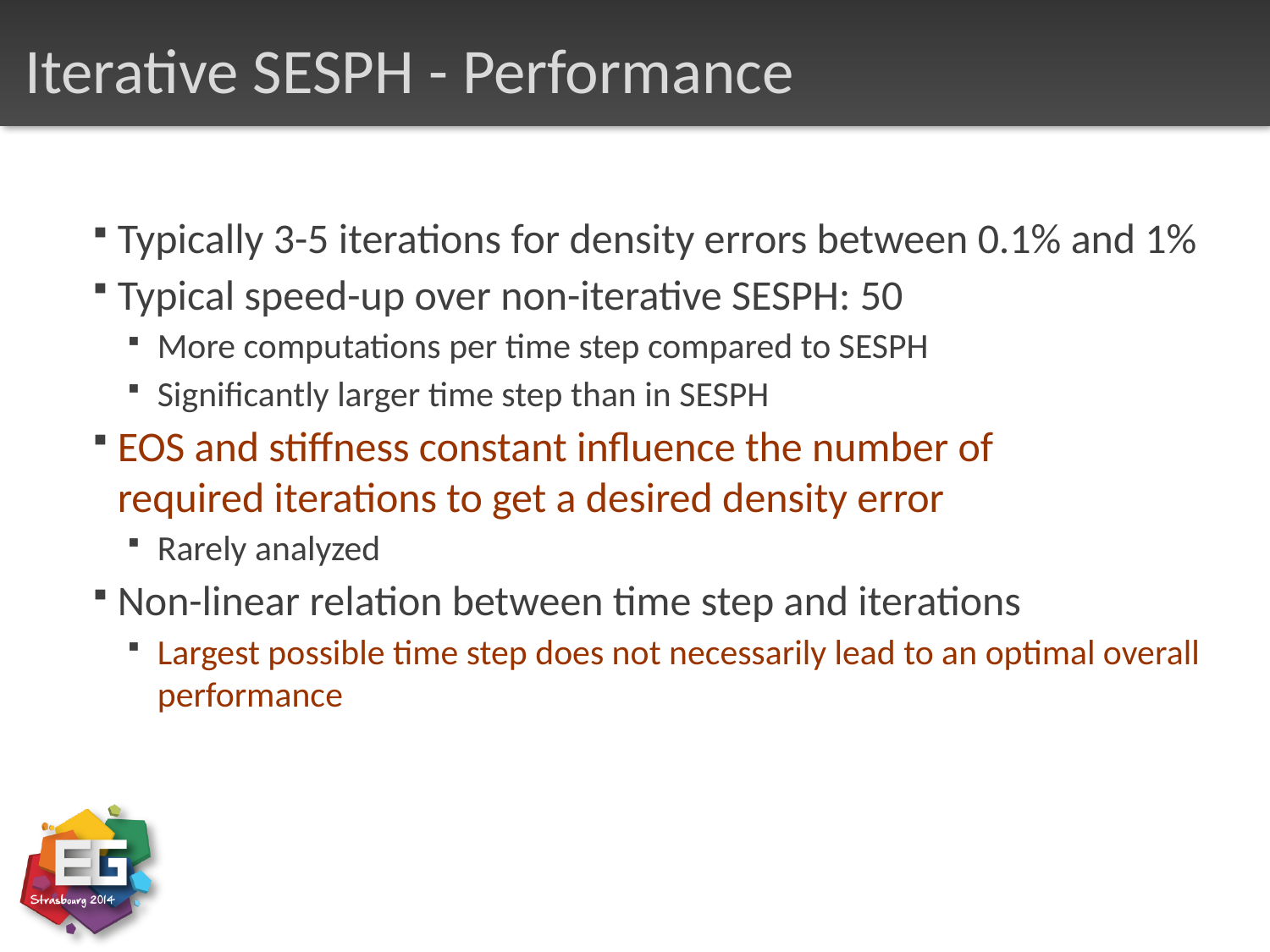

# Iterative SESPH - Performance
Typically 3-5 iterations for density errors between 0.1% and 1%
Typical speed-up over non-iterative SESPH: 50
More computations per time step compared to SESPH
Significantly larger time step than in SESPH
EOS and stiffness constant influence the number of
required iterations to get a desired density error
Rarely analyzed
Non-linear relation between time step and iterations
Largest possible time step does not necessarily lead to an optimal overall performance